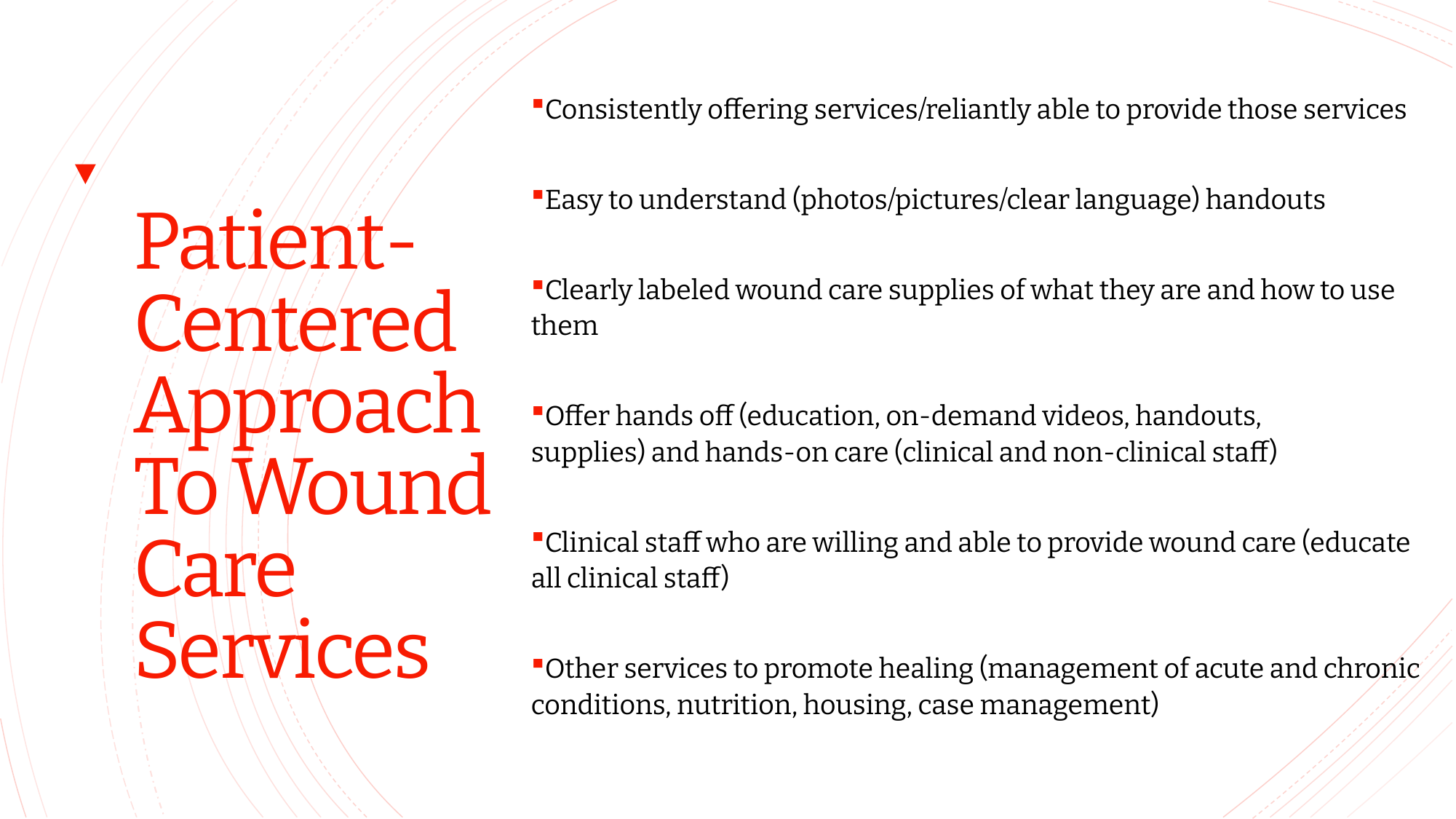

Consistently offering services/reliantly able to provide those services

Easy to understand (photos/pictures/clear language) handouts

Clearly labeled wound care supplies of what they are and how to use them

Offer hands off (education, on-demand videos, handouts, supplies) and hands-on care (clinical and non-clinical staff)

Clinical staff who are willing and able to provide wound care (educate all clinical staff)

Other services to promote healing (management of acute and chronic conditions, nutrition, housing, case management)

Patient-Centered Approach To Wound Care Services